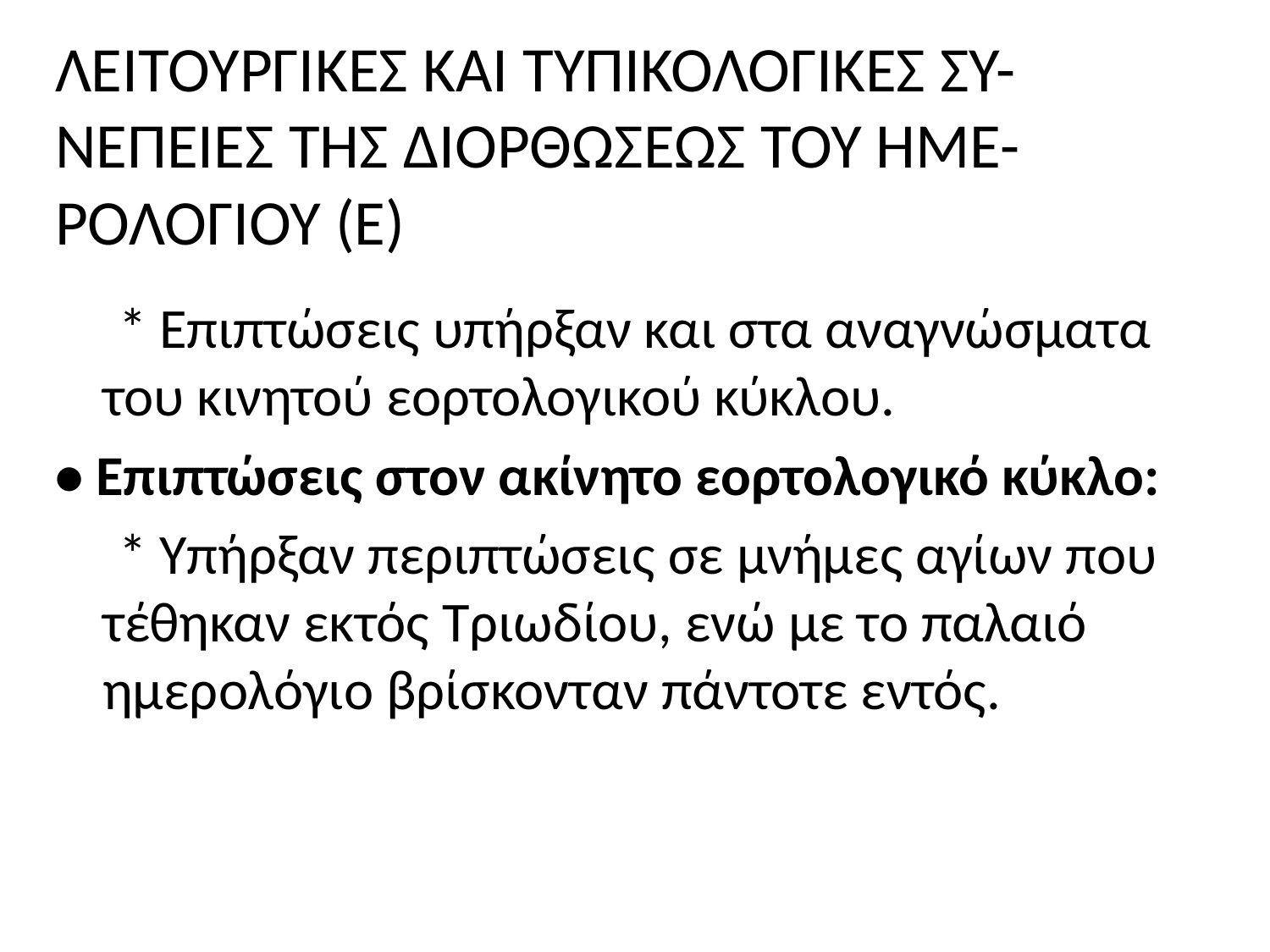

# ΛΕΙΤΟΥΡΓΙΚΕΣ ΚΑΙ ΤΥΠΙΚΟΛΟΓΙΚΕΣ ΣΥ-ΝΕΠΕΙΕΣ ΤΗΣ ΔΙΟΡΘΩΣΕΩΣ ΤΟΥ ΗΜΕ-ΡΟΛΟΓΙΟΥ (Ε)
     * Επιπτώσεις υπήρξαν και στα αναγνώσματα του κινητού εορτολογικού κύκλου.
• Επιπτώσεις στον ακίνητο εορτολογικό κύκλο:
     * Υπήρξαν περιπτώσεις σε μνήμες αγίων που τέθηκαν εκτός Τριωδίου, ενώ με το παλαιό ημερολόγιο βρίσκονταν πάντοτε εντός.